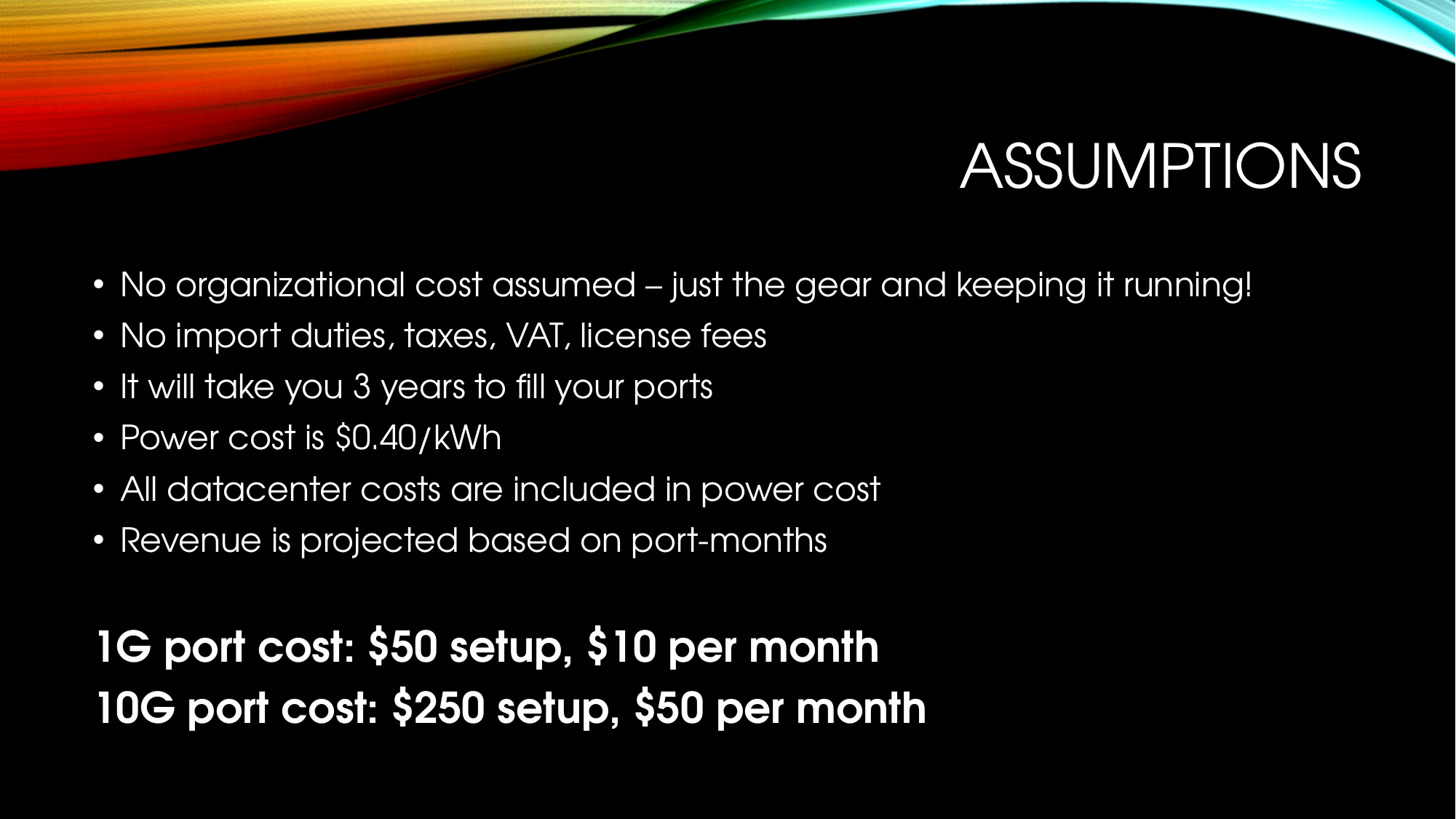

# assumptions
No organizational cost assumed – just the gear and keeping it running!
No import duties, taxes, VAT, license fees
It will take you 3 years to fill your ports
Power cost is $0.40/kWh
All datacenter costs are included in power cost
Revenue is projected based on port-months

1G port cost: $50 setup, $10 per month
10G port cost: $250 setup, $50 per month